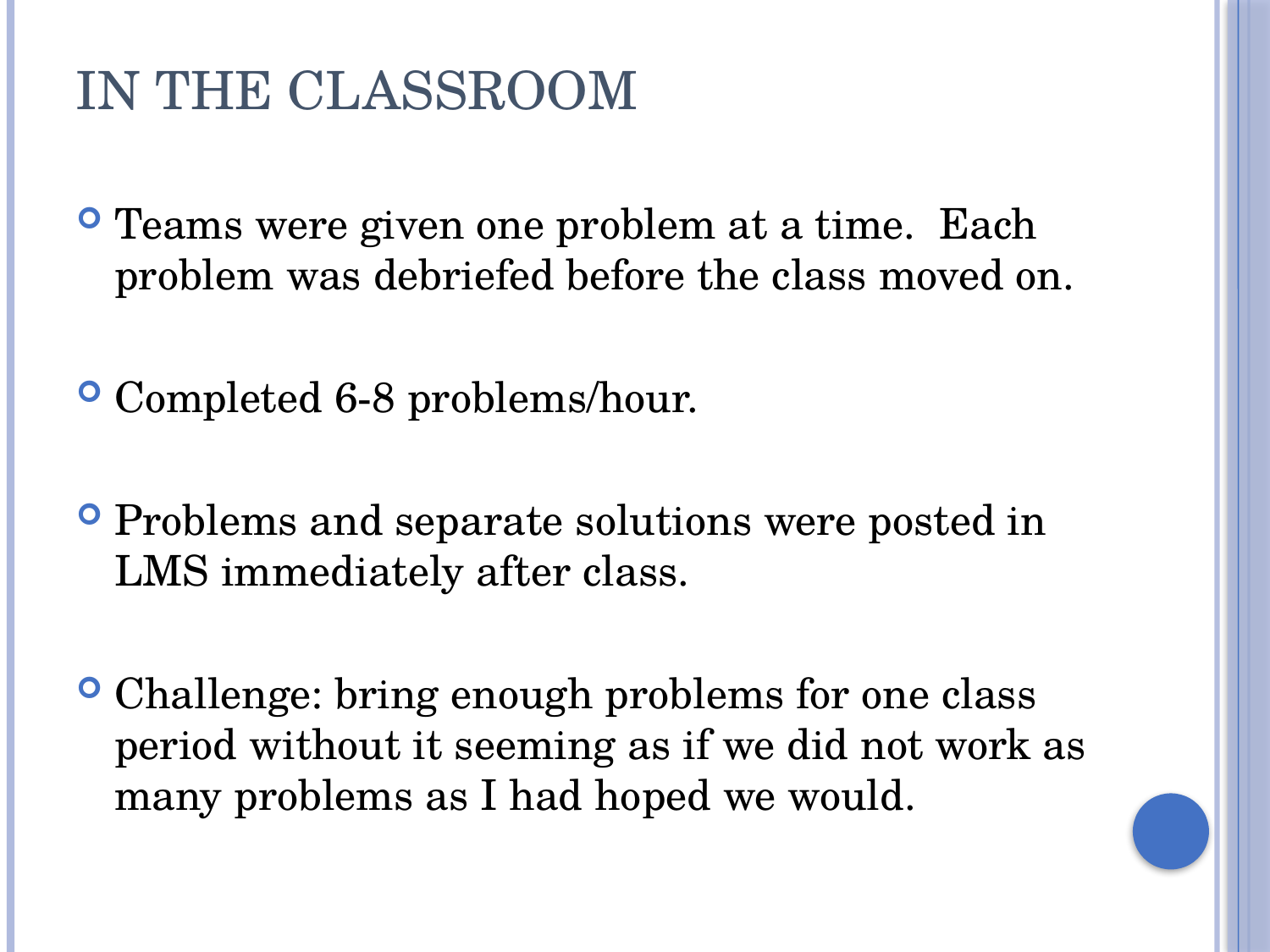

# In the Classroom
Teams were given one problem at a time.  Each problem was debriefed before the class moved on.

Completed 6-8 problems/hour.

Problems and separate solutions were posted in LMS immediately after class.

Challenge: bring enough problems for one class period without it seeming as if we did not work as many problems as I had hoped we would.